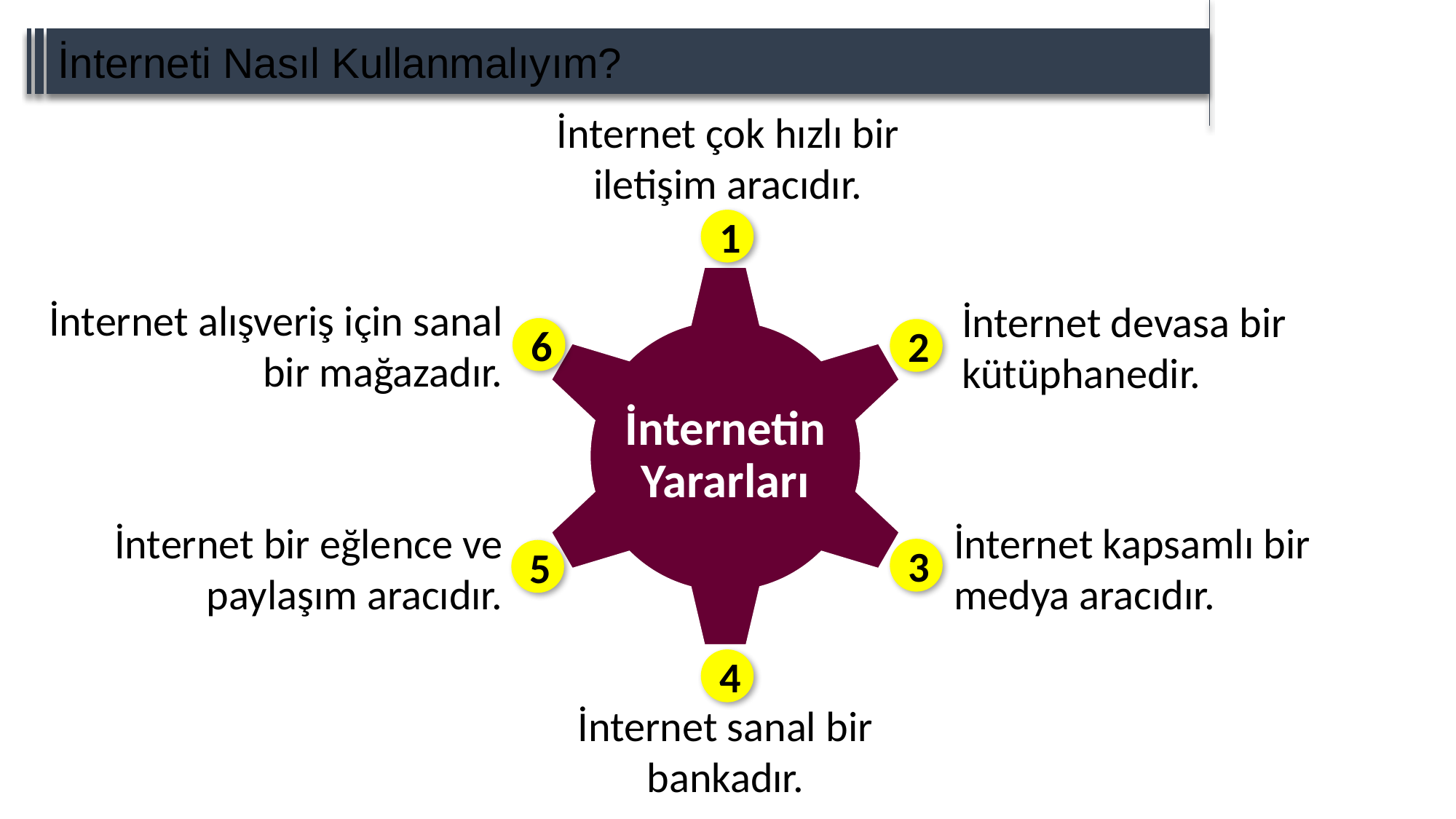

İnterneti Nasıl Kullanmalıyım?
İnternet çok hızlı bir iletişim aracıdır.
1
İnternetin Yararları
İnternet alışveriş için sanal bir mağazadır.
İnternet devasa bir kütüphanedir.
6
2
İnternet bir eğlence ve paylaşım aracıdır.
İnternet kapsamlı bir medya aracıdır.
3
5
4
İnternet sanal bir bankadır.